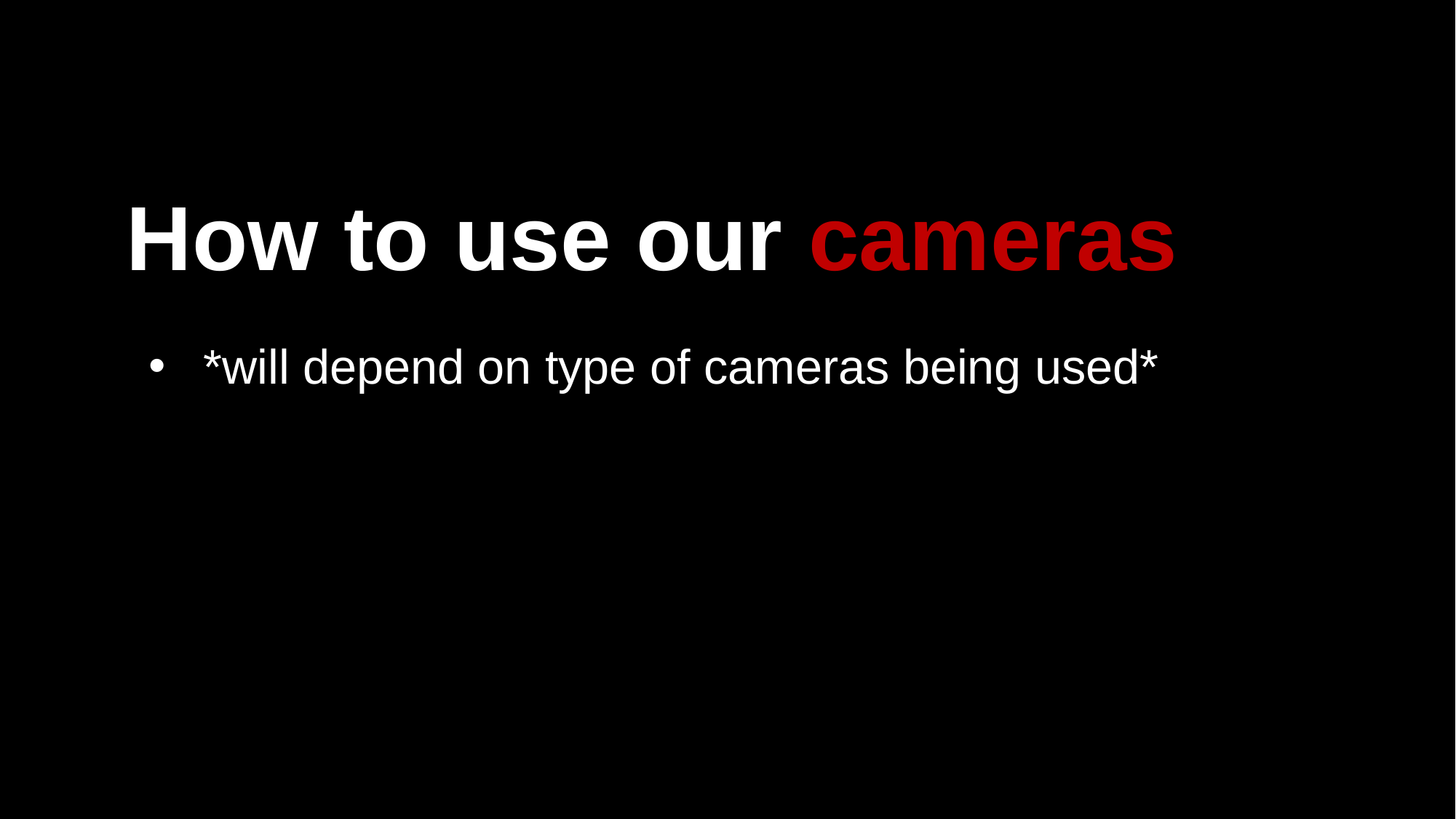

# How to use our cameras
*will depend on type of cameras being used*